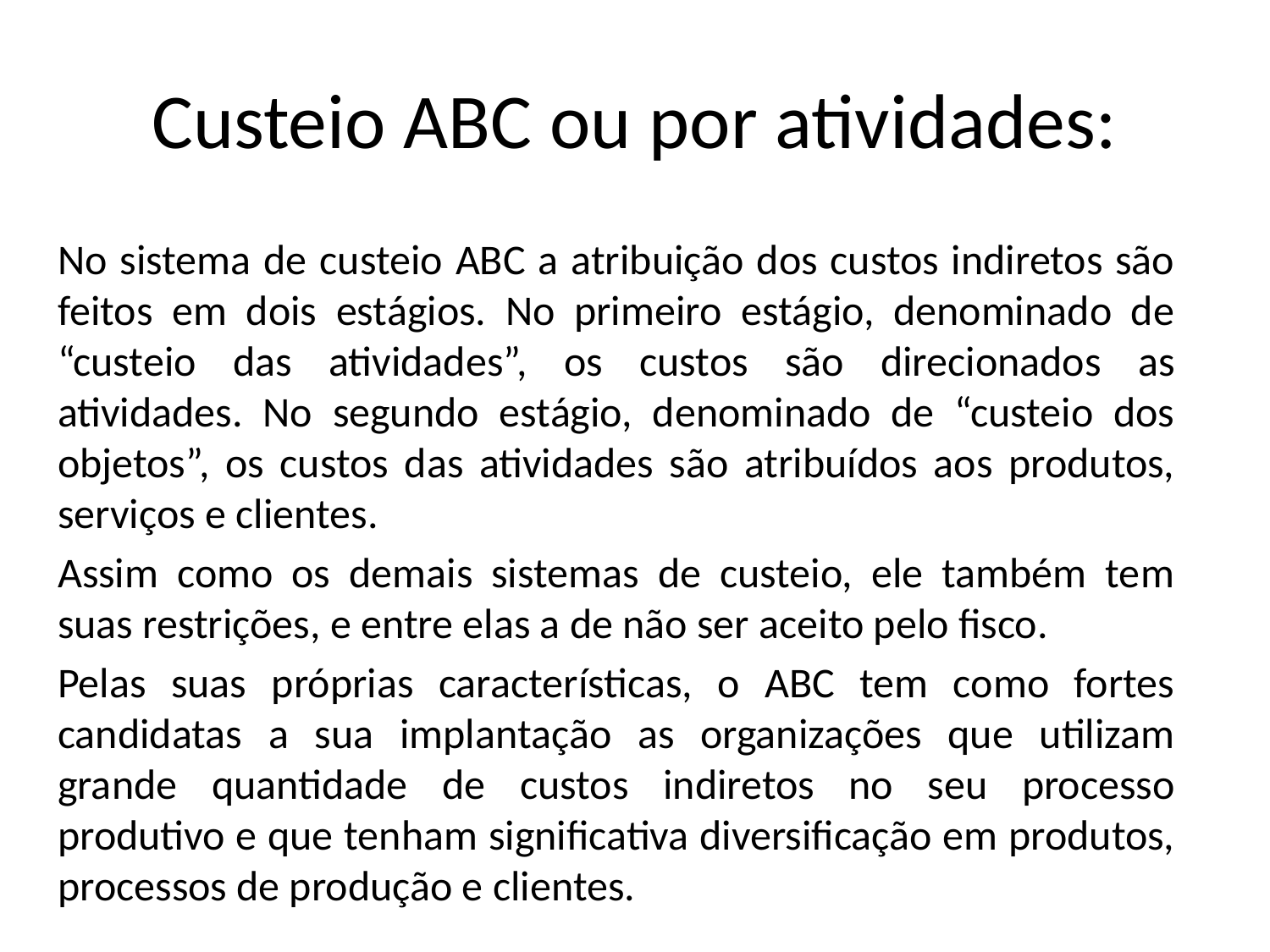

# Custeio ABC ou por atividades:
No sistema de custeio ABC a atribuição dos custos indiretos são feitos em dois estágios. No primeiro estágio, denominado de “custeio das atividades”, os custos são direcionados as atividades. No segundo estágio, denominado de “custeio dos objetos”, os custos das atividades são atribuídos aos produtos, serviços e clientes.
Assim como os demais sistemas de custeio, ele também tem suas restrições, e entre elas a de não ser aceito pelo fisco.
Pelas suas próprias características, o ABC tem como fortes candidatas a sua implantação as organizações que utilizam grande quantidade de custos indiretos no seu processo produtivo e que tenham significativa diversificação em produtos, processos de produção e clientes.